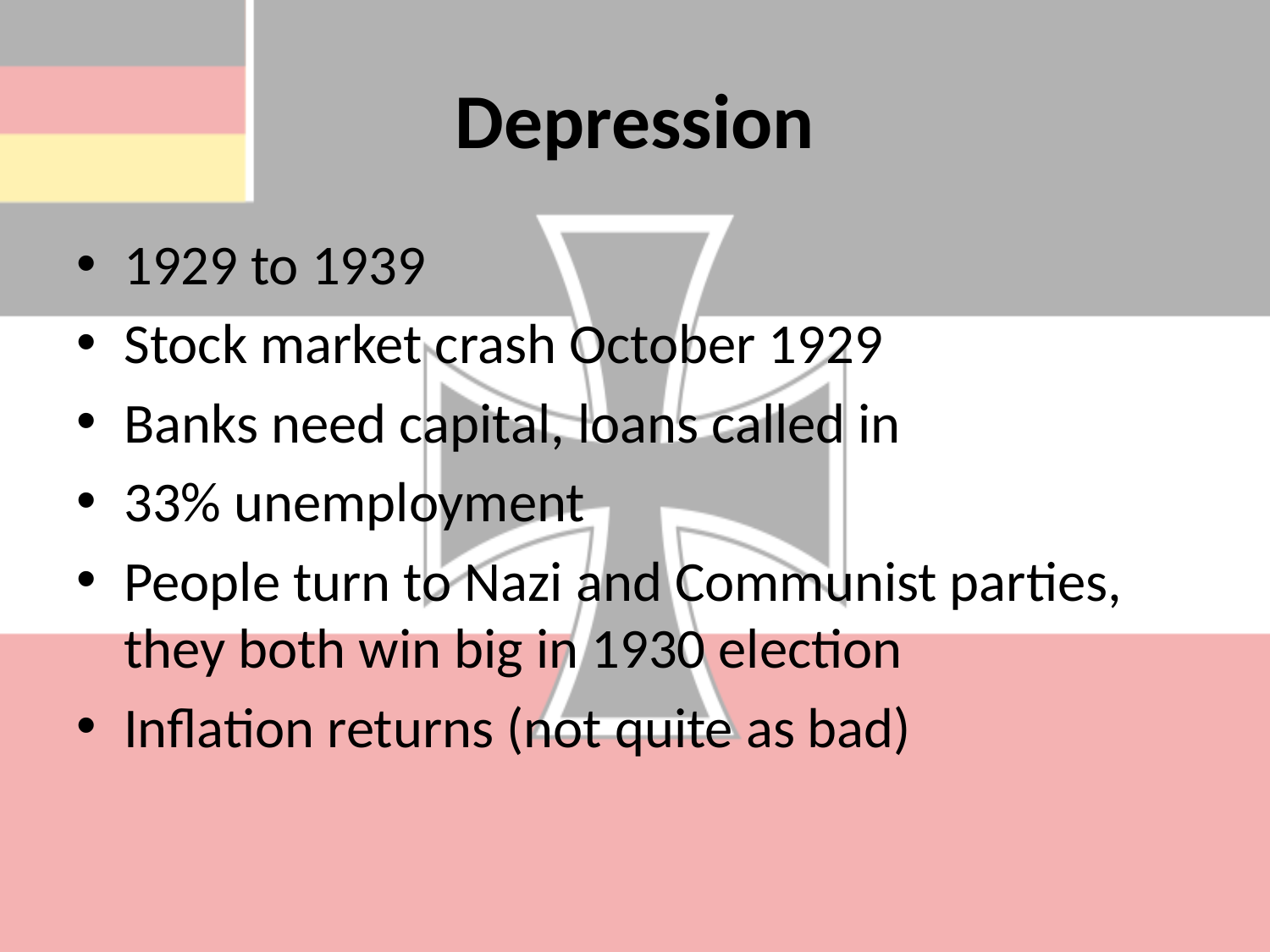

# Depression
1929 to 1939
Stock market crash October 1929
Banks need capital, loans called in
33% unemployment
People turn to Nazi and Communist parties, they both win big in 1930 election
Inflation returns (not quite as bad)